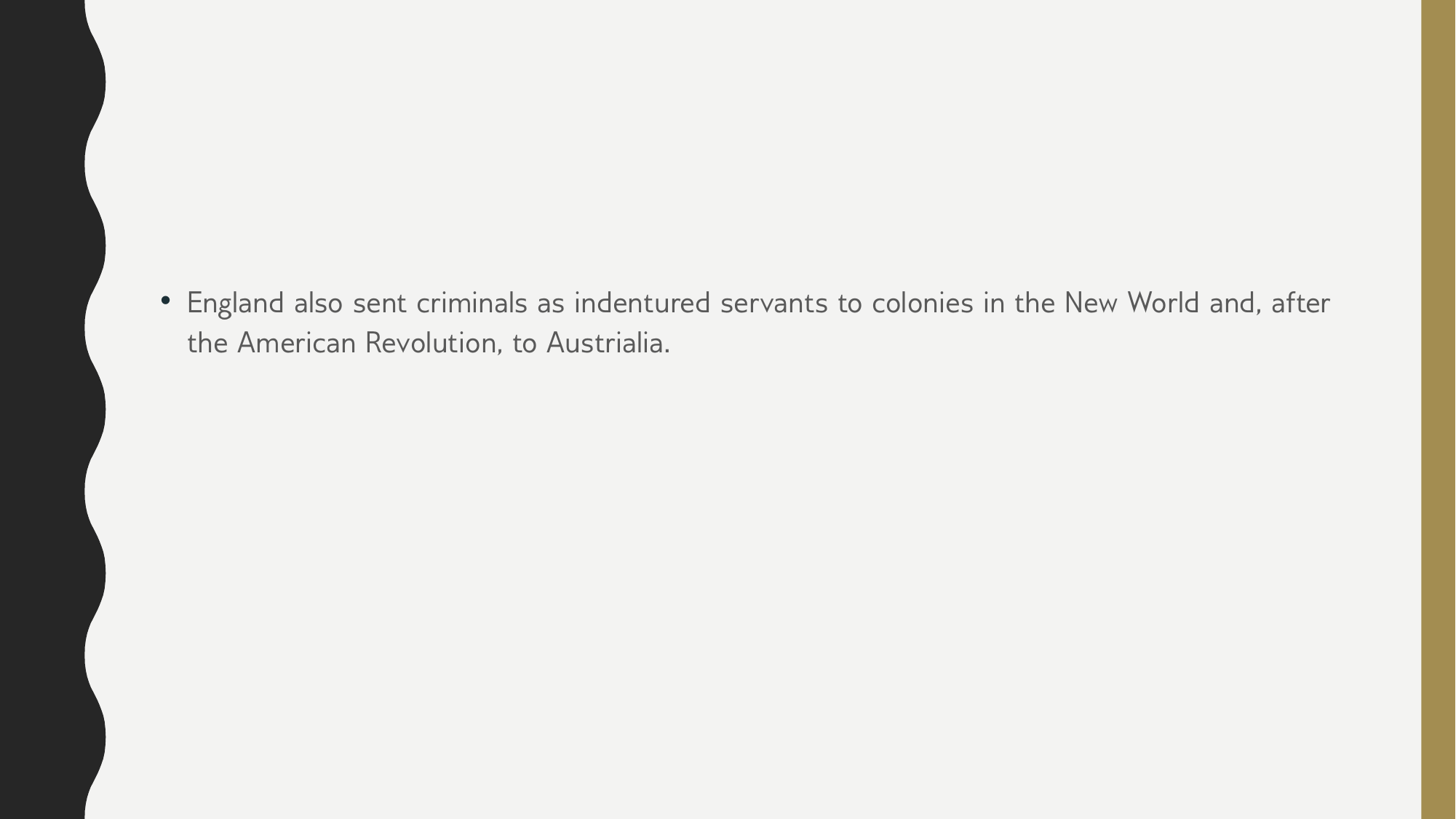

#
England also sent criminals as indentured servants to colonies in the New World and, after the American Revolution, to Austrialia.